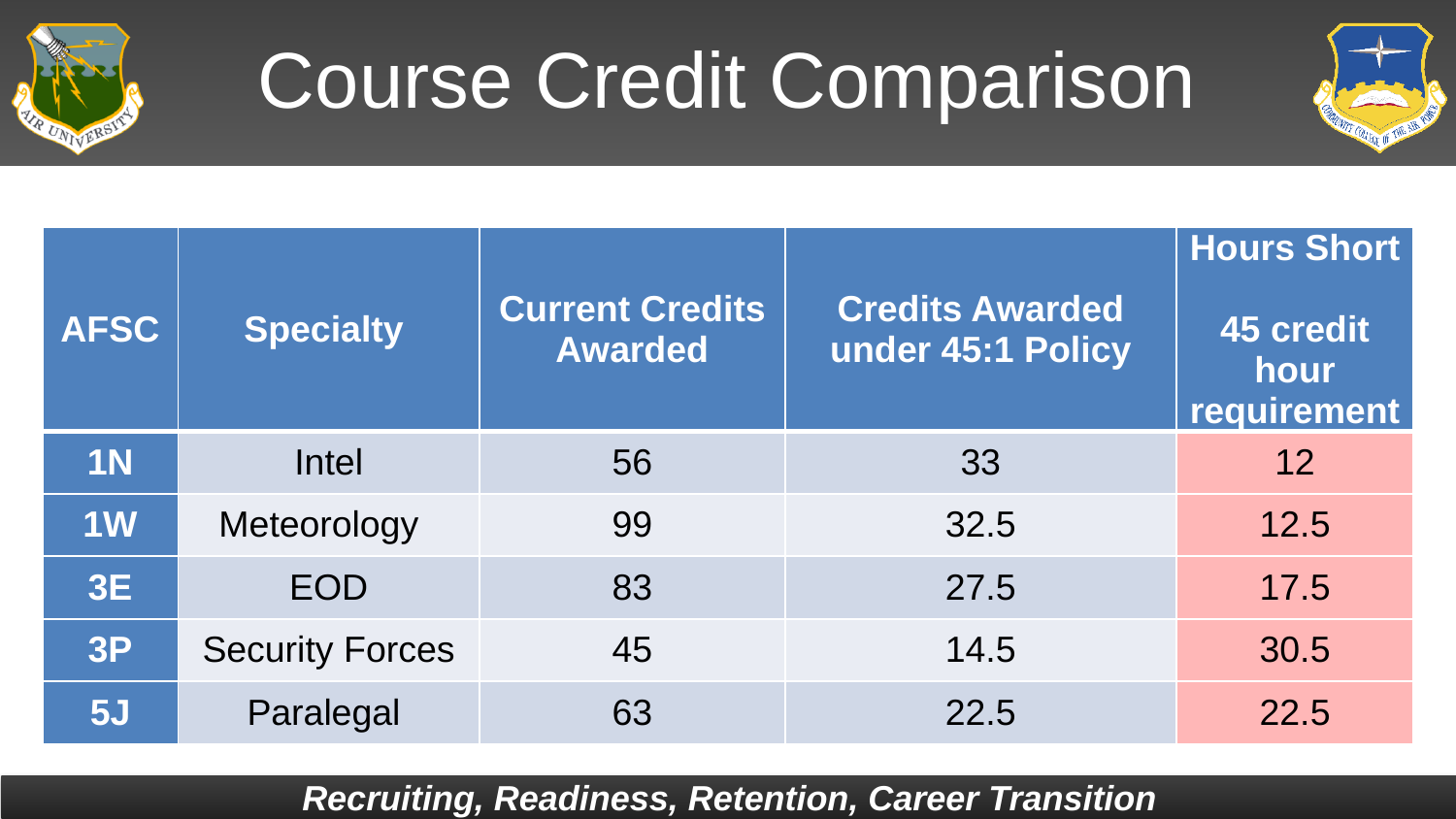

# Course Credit Comparison
| AFSC | Specialty | Current Credits Awarded | Credits Awarded under 45:1 Policy | Hours Short 45 credit hour requirement |
| --- | --- | --- | --- | --- |
| 1N | Intel | 56 | 33 | 12 |
| 1W | Meteorology | 99 | 32.5 | 12.5 |
| 3E | EOD | 83 | 27.5 | 17.5 |
| 3P | Security Forces | 45 | 14.5 | 30.5 |
| 5J | Paralegal | 63 | 22.5 | 22.5 |